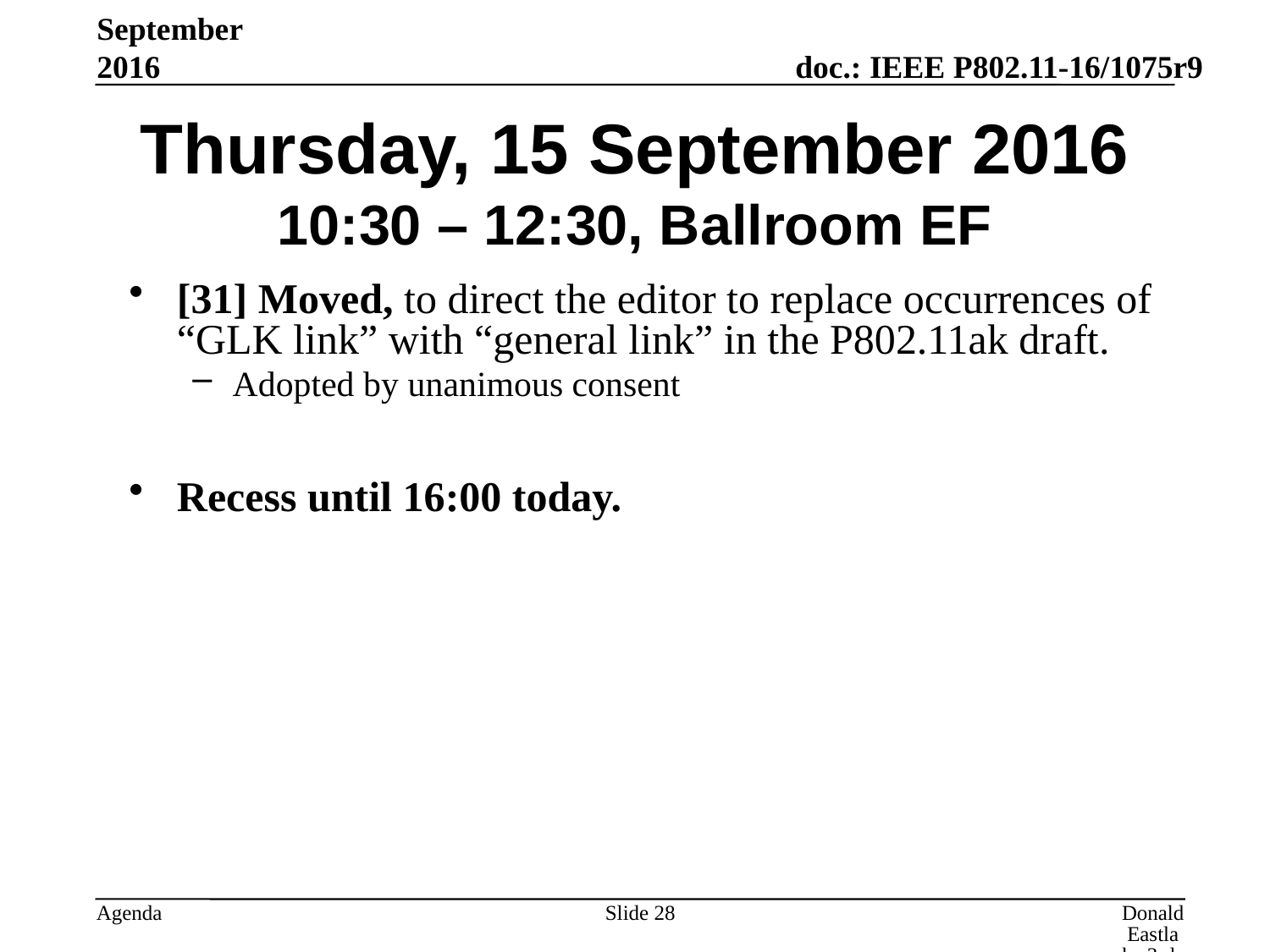

September 2016
# Thursday, 15 September 2016 10:30 – 12:30, Ballroom EF
[31] Moved, to direct the editor to replace occurrences of “GLK link” with “general link” in the P802.11ak draft.
Adopted by unanimous consent

Recess until 16:00 today.

Slide 28
Donald Eastlake 3rd, Huawei Technologies